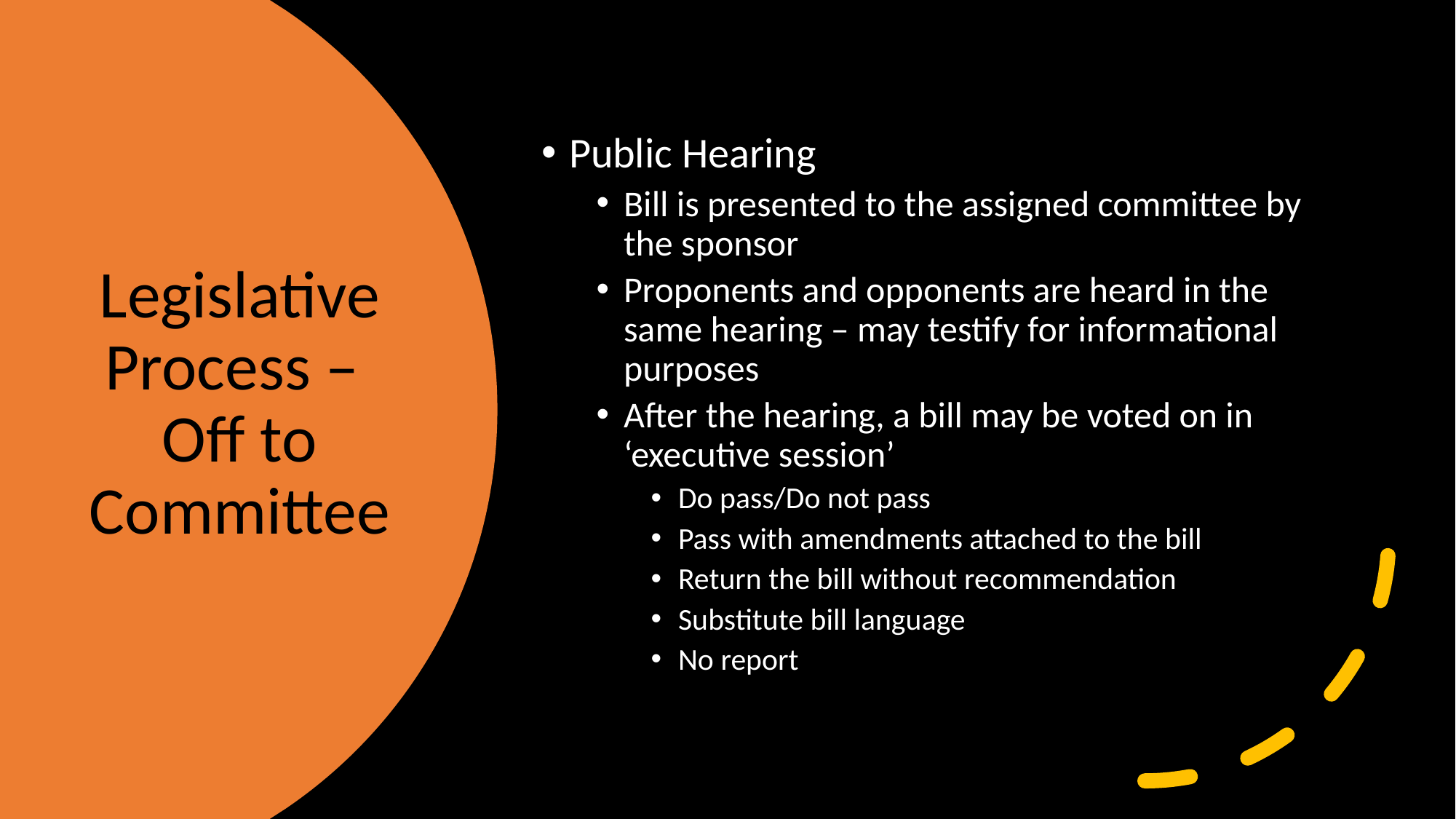

Public Hearing
Bill is presented to the assigned committee by the sponsor
Proponents and opponents are heard in the same hearing – may testify for informational purposes
After the hearing, a bill may be voted on in ‘executive session’
Do pass/Do not pass
Pass with amendments attached to the bill
Return the bill without recommendation
Substitute bill language
No report
# Legislative Process – Off to Committee